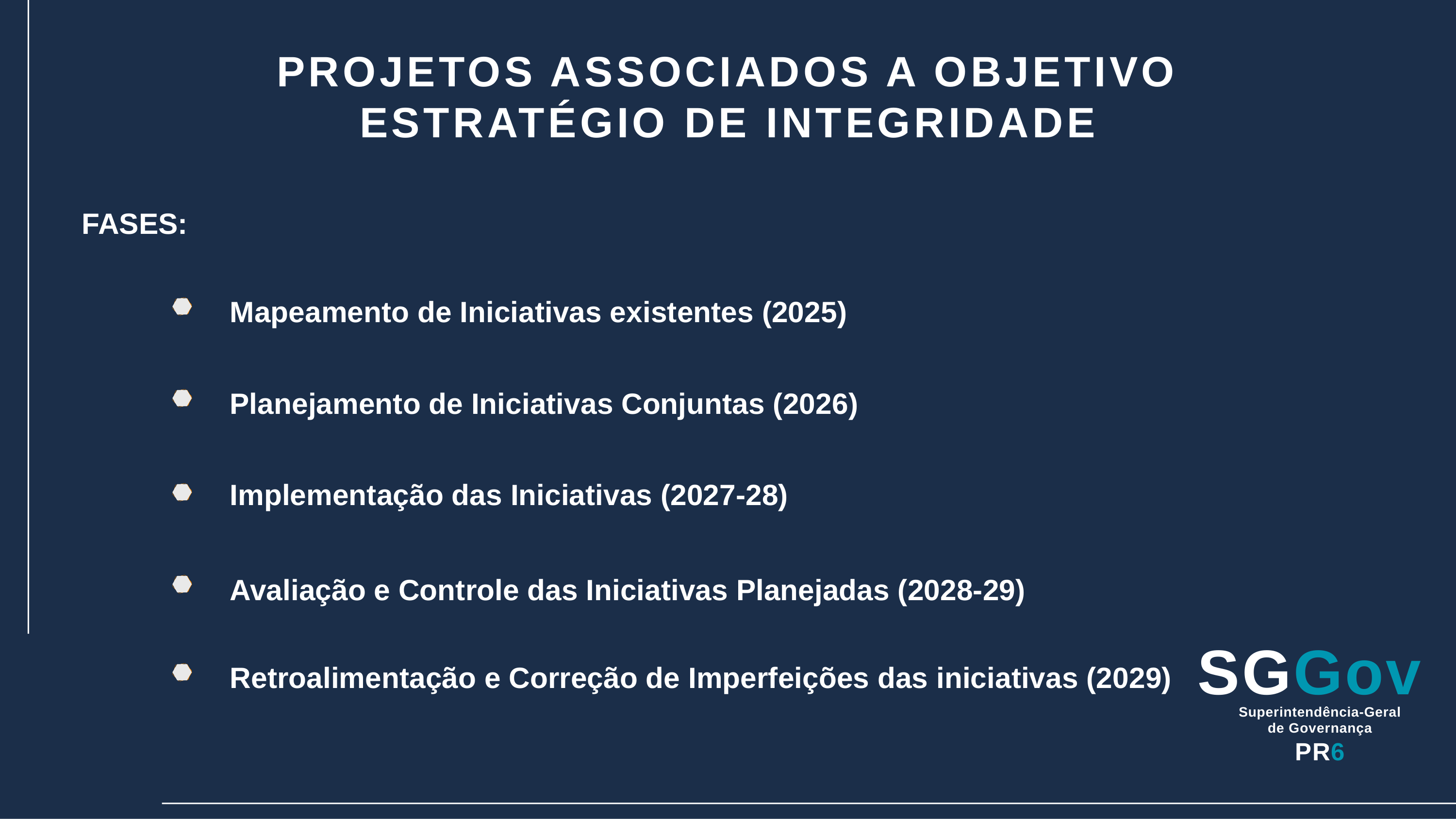

PROJETOS ASSOCIADOS A OBJETIVO ESTRATÉGIO DE INTEGRIDADE
FASES:
Mapeamento de Iniciativas existentes (2025)

Planejamento de Iniciativas Conjuntas (2026)

Implementação das Iniciativas (2027-28)

Avaliação e Controle das Iniciativas Planejadas (2028-29)

SGGov
Retroalimentação e Correção de Imperfeições das iniciativas (2029)

Superintendência-Geral
de Governança
PR6